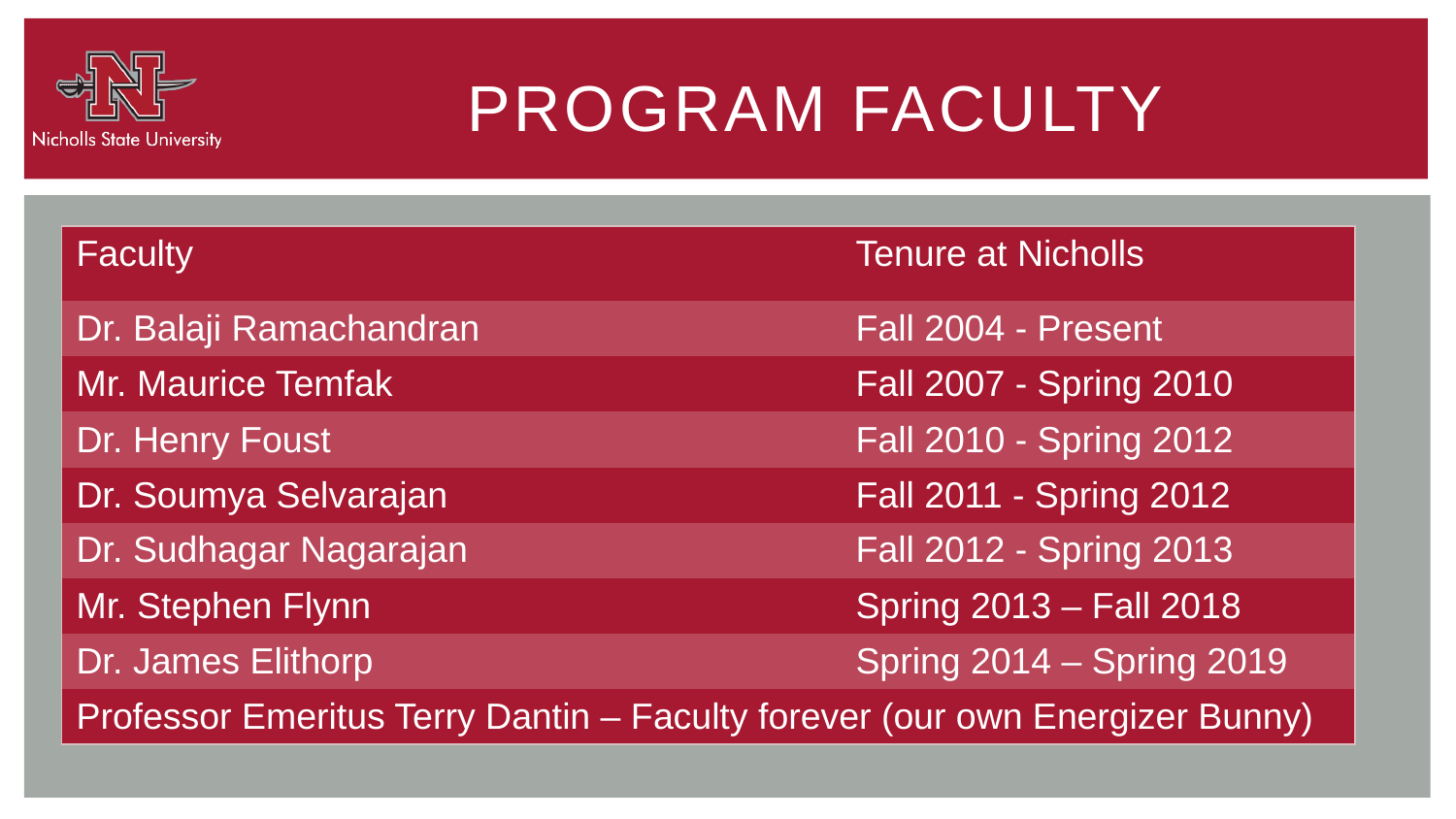

# Program Faculty
| Faculty | Tenure at Nicholls |
| --- | --- |
| Dr. Balaji Ramachandran | Fall 2004 - Present |
| Mr. Maurice Temfak | Fall 2007 - Spring 2010 |
| Dr. Henry Foust | Fall 2010 - Spring 2012 |
| Dr. Soumya Selvarajan | Fall 2011 - Spring 2012 |
| Dr. Sudhagar Nagarajan | Fall 2012 - Spring 2013 |
| Mr. Stephen Flynn | Spring 2013 – Fall 2018 |
| Dr. James Elithorp | Spring 2014 – Spring 2019 |
| Professor Emeritus Terry Dantin – Faculty forever (our own Energizer Bunny) |  |